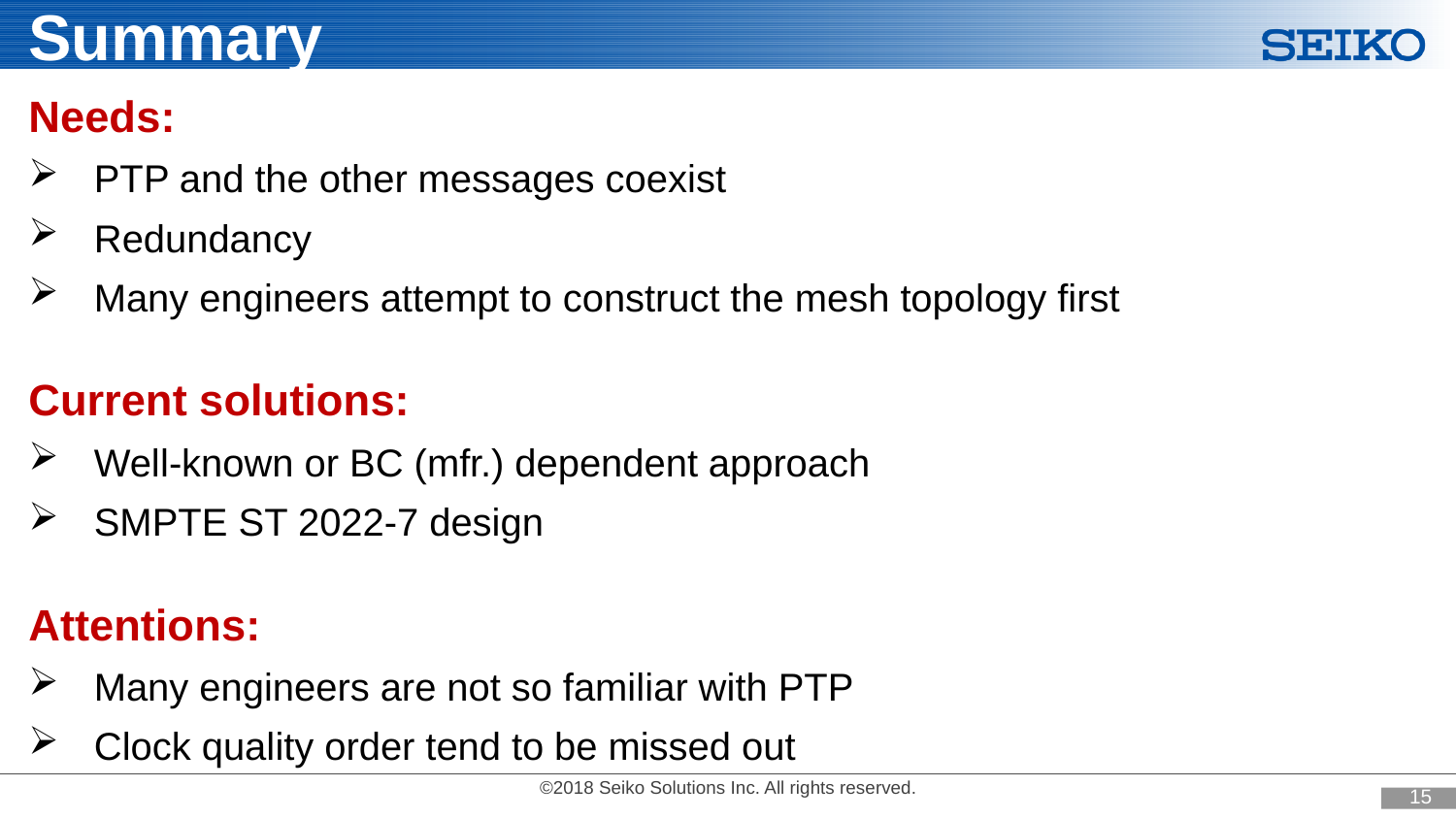

Summary
Needs:
PTP and the other messages coexist
Redundancy
Many engineers attempt to construct the mesh topology first

Current solutions:
Well-known or BC (mfr.) dependent approach
SMPTE ST 2022-7 design

Attentions:
Many engineers are not so familiar with PTP
Clock quality order tend to be missed out

15